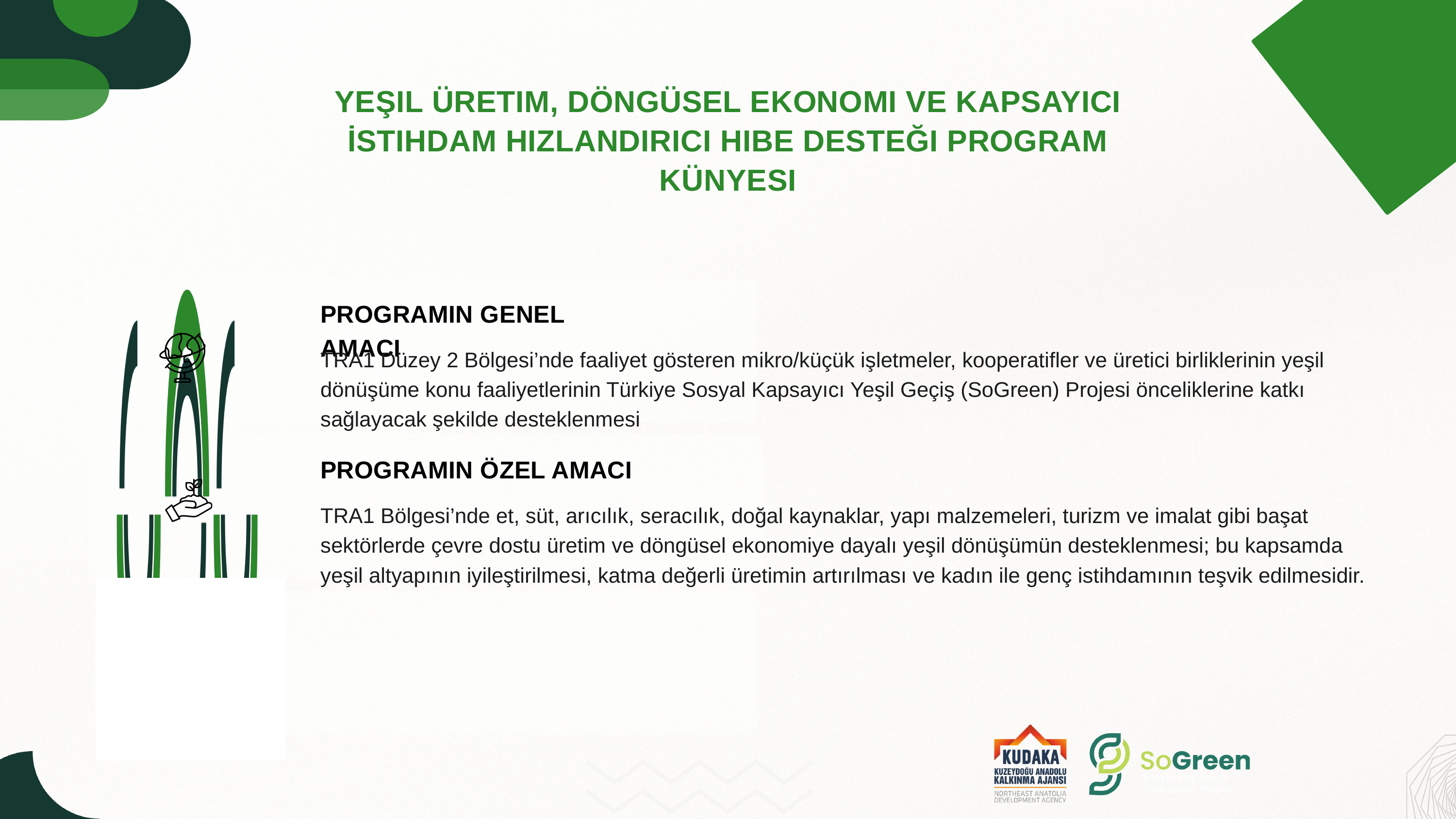

YEŞIL ÜRETIM, DÖNGÜSEL EKONOMI VE KAPSAYICI İSTIHDAM HIZLANDIRICI HIBE DESTEĞI PROGRAM KÜNYESI

PROGRAMIN GENEL AMACI​

TRA1 Düzey 2 Bölgesi’nde faaliyet gösteren mikro/küçük işletmeler, kooperatifler ve üretici birliklerinin yeşil dönüşüme konu faaliyetlerinin Türkiye Sosyal Kapsayıcı Yeşil Geçiş (SoGreen) Projesi önceliklerine katkı sağlayacak şekilde desteklenmesi

PROGRAMIN ÖZEL AMACI​

TRA1 Bölgesi’nde et, süt, arıcılık, seracılık, doğal kaynaklar, yapı malzemeleri, turizm ve imalat gibi başat sektörlerde çevre dostu üretim ve döngüsel ekonomiye dayalı yeşil dönüşümün desteklenmesi; bu kapsamda yeşil altyapının iyileştirilmesi, katma değerli üretimin artırılması ve kadın ile genç istihdamının teşvik edilmesidir.